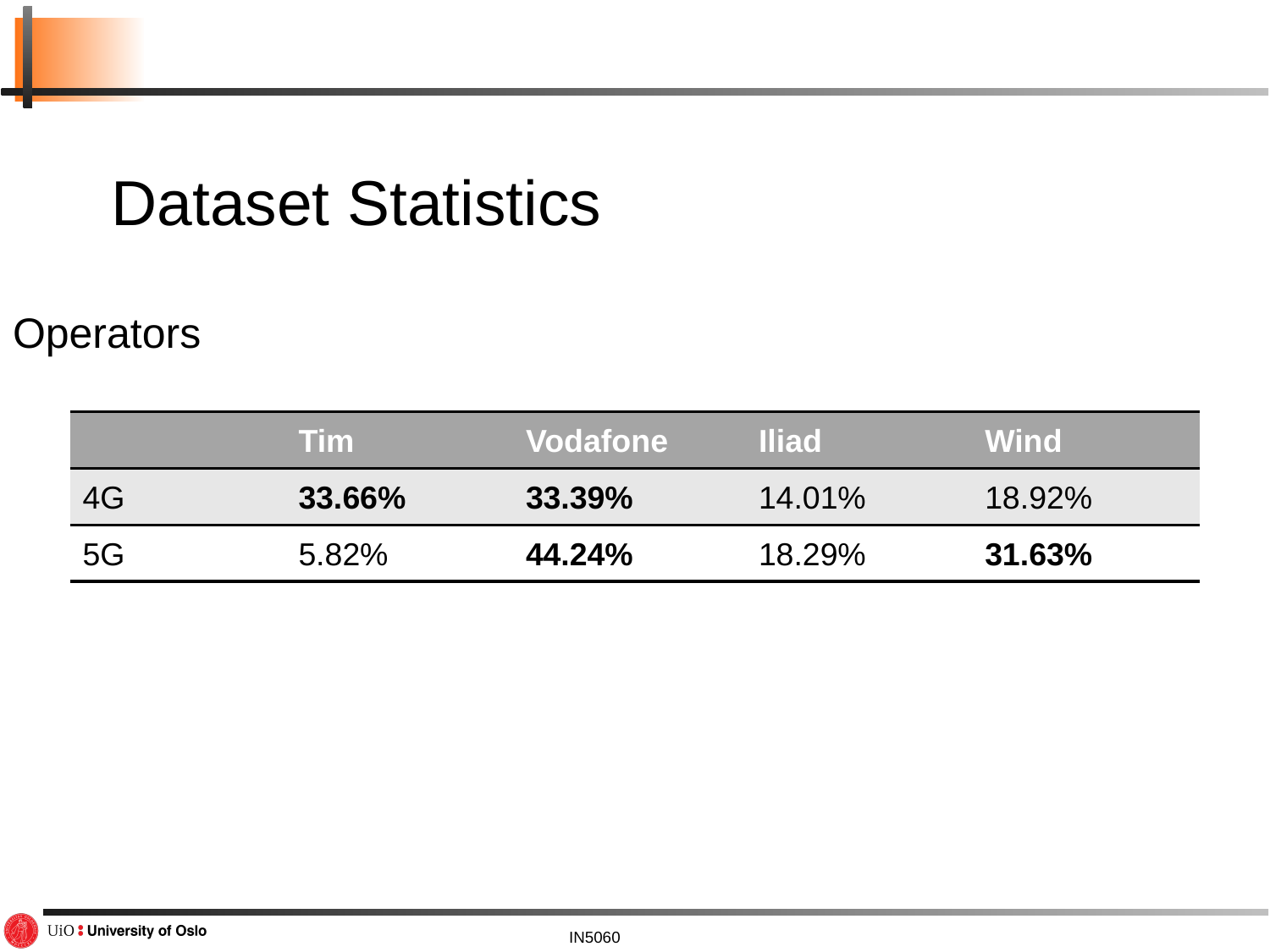

# Dataset Statistics
Operators
|  | Tim | Vodafone | Iliad | Wind |
| --- | --- | --- | --- | --- |
| 4G | 33.66% | 33.39% | 14.01% | 18.92% |
| 5G | 5.82% | 44.24% | 18.29% | 31.63% |